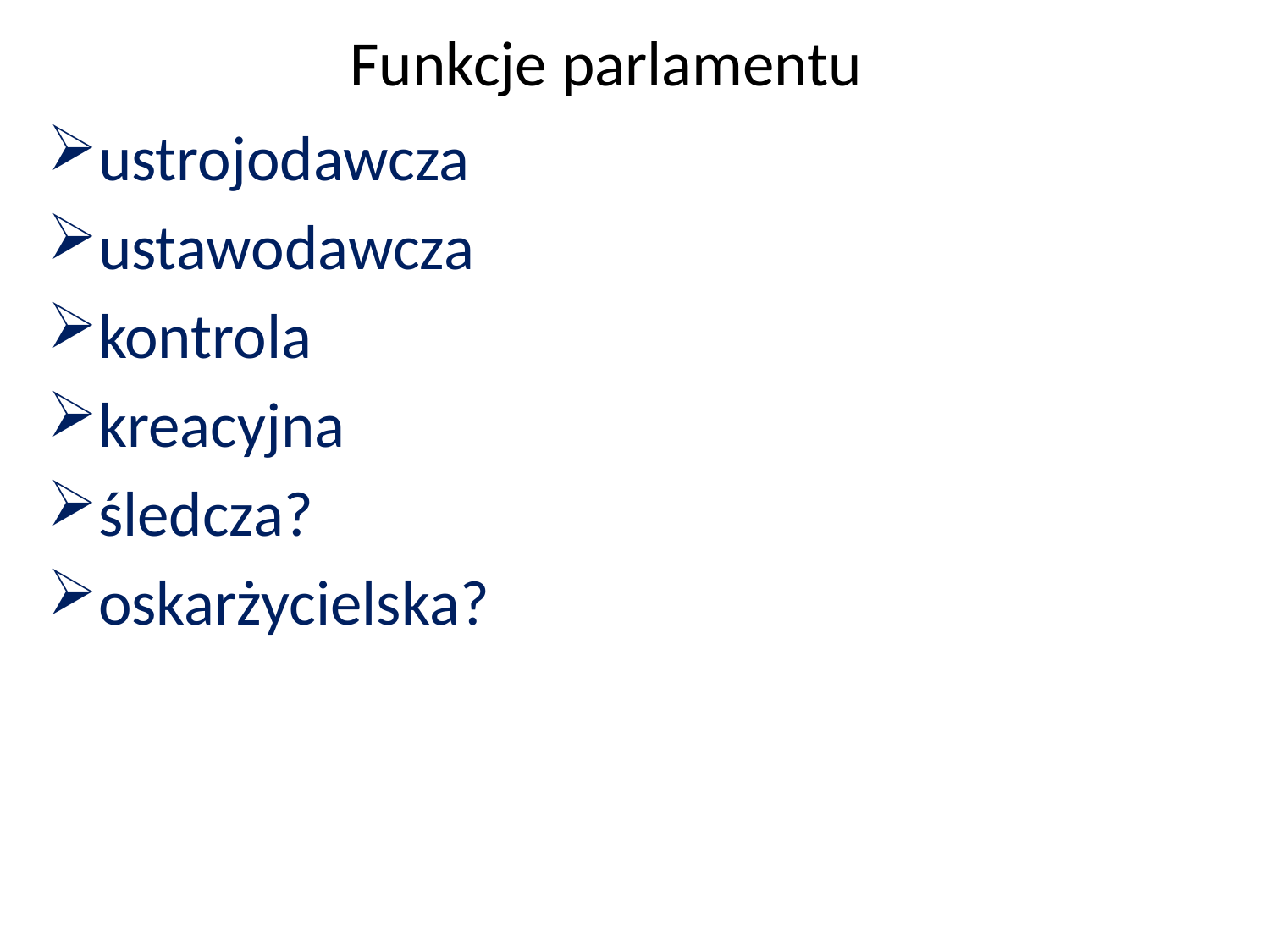

Funkcje parlamentu

ustrojodawcza
ustawodawcza
kontrola
kreacyjna
śledcza?
oskarżycielska?